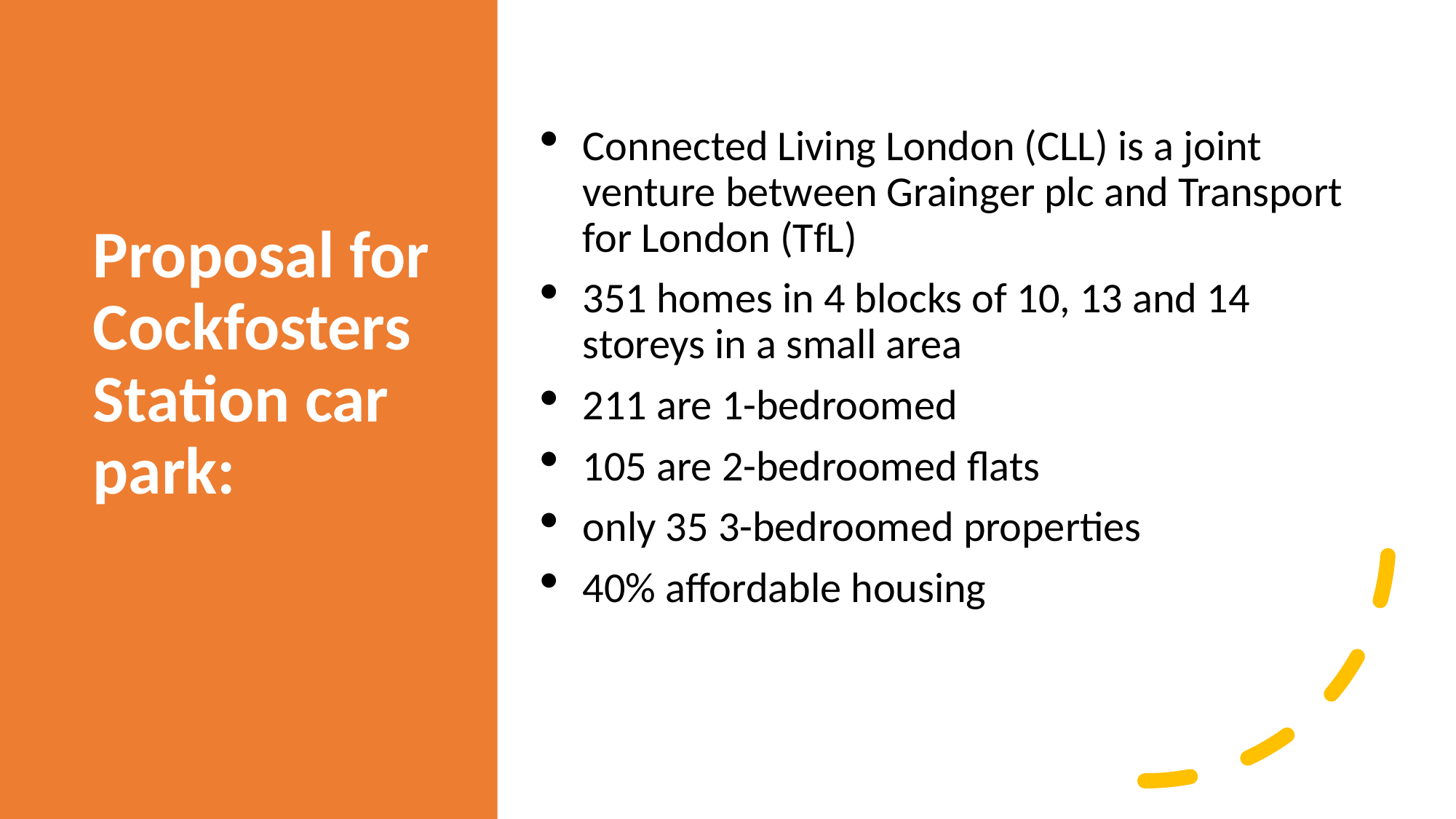

# Proposal for Cockfosters Station car park:
Connected Living London (CLL) is a joint venture between Grainger plc and Transport for London (TfL)
351 homes in 4 blocks of 10, 13 and 14 storeys in a small area
211 are 1-bedroomed
105 are 2-bedroomed flats
only 35 3-bedroomed properties
40% affordable housing